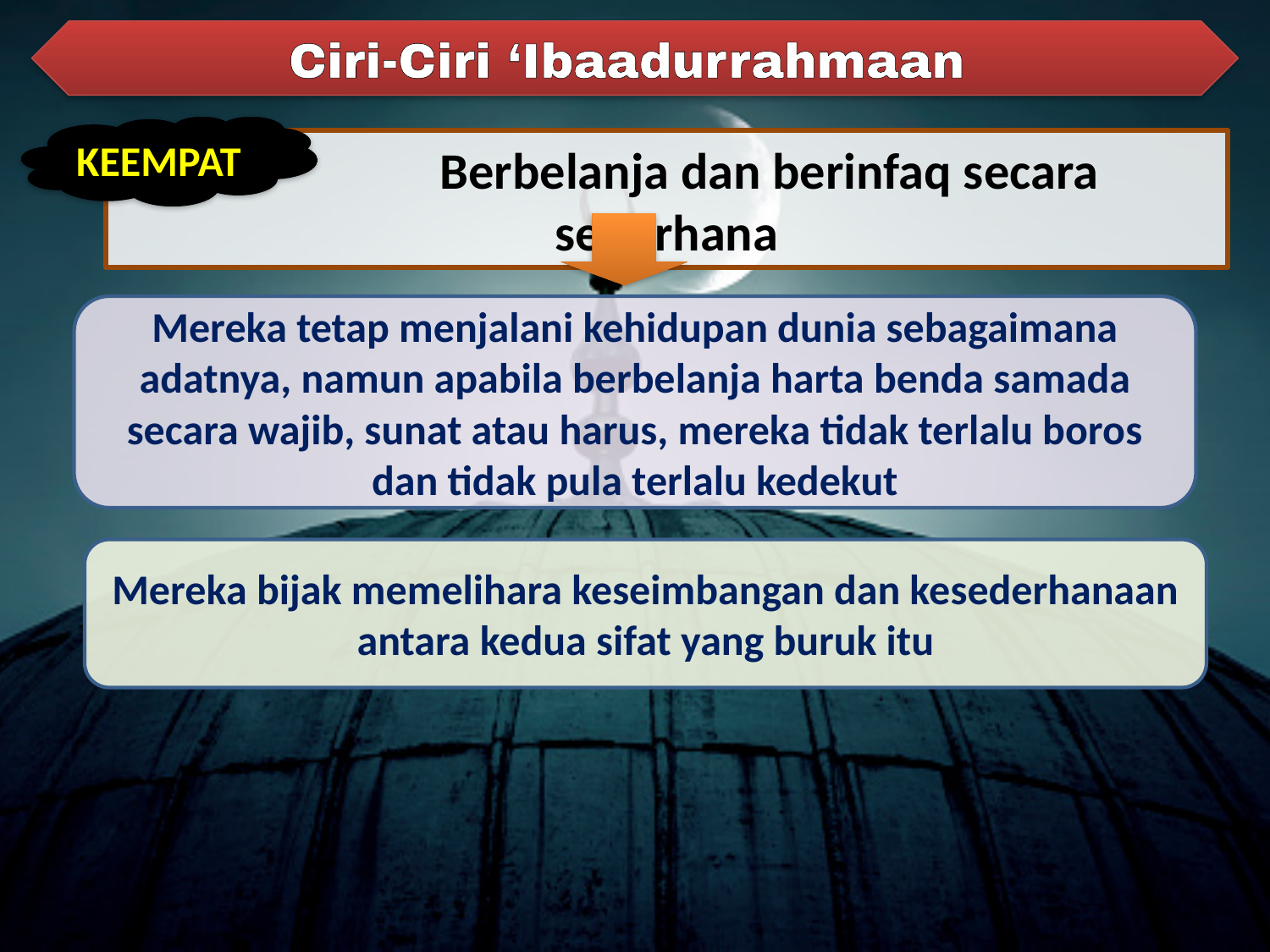

Ciri-Ciri ‘Ibaadurrahmaan
KEEMPAT
                 Berbelanja dan berinfaq secara sederhana

Mereka tetap menjalani kehidupan dunia sebagaimana adatnya, namun apabila berbelanja harta benda samada secara wajib, sunat atau harus, mereka tidak terlalu boros dan tidak pula terlalu kedekut
Mereka bijak memelihara keseimbangan dan kesederhanaan antara kedua sifat yang buruk itu